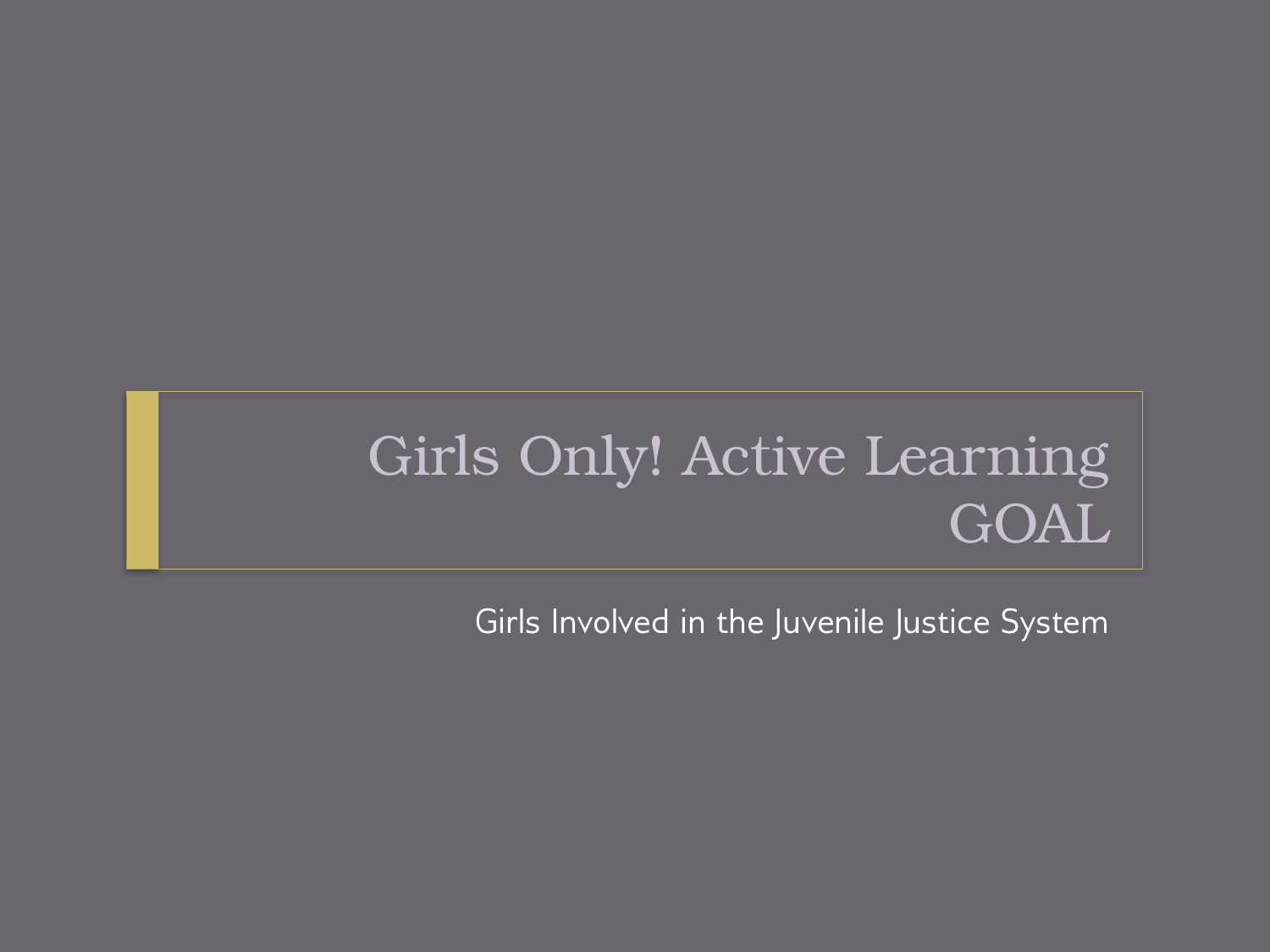

# Girls Only! Active Learning GOAL
Girls Involved in the Juvenile Justice System